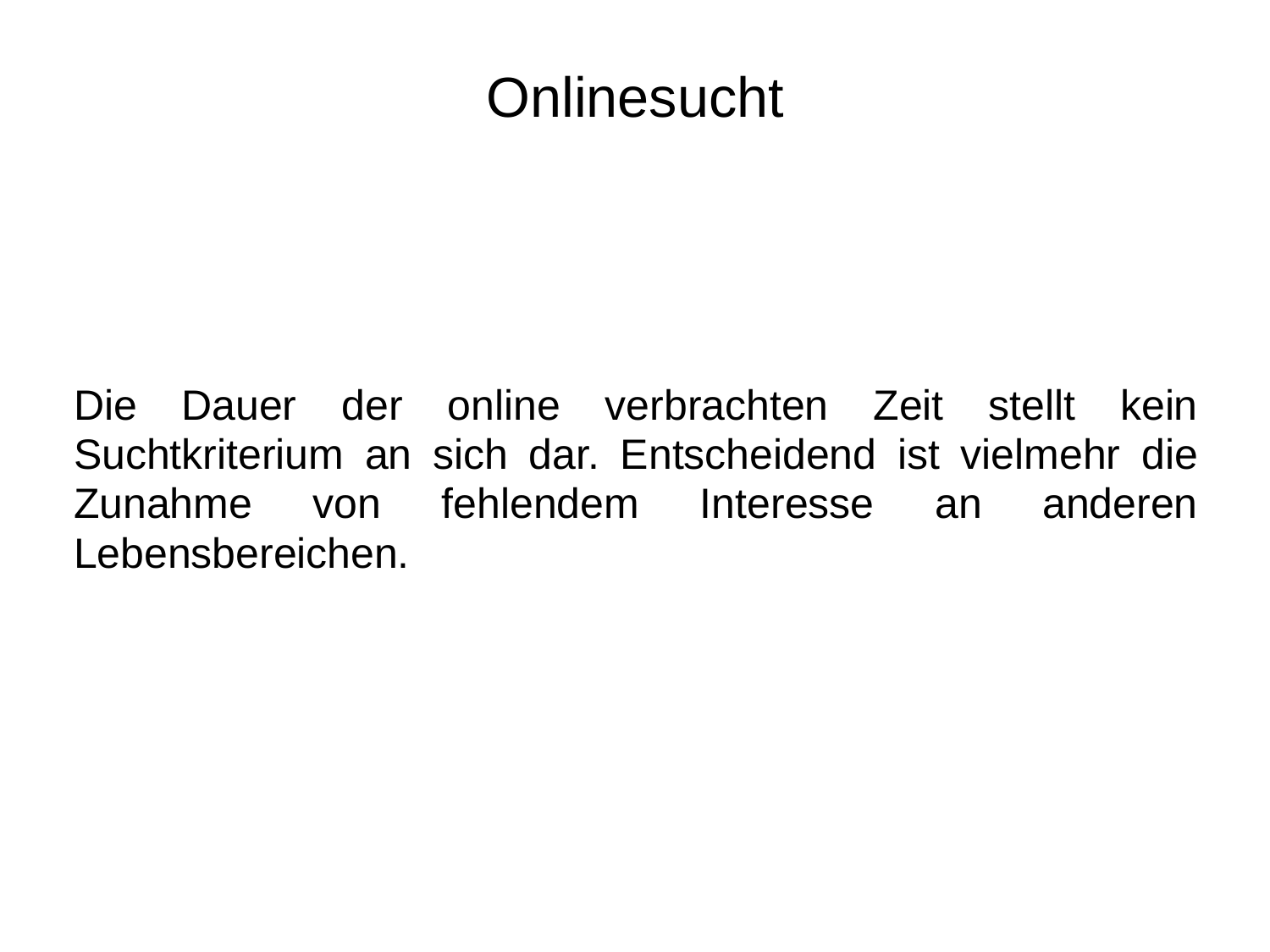

# Onlinesucht
Die Dauer der online verbrachten Zeit stellt kein Suchtkriterium an sich dar. Entscheidend ist vielmehr die Zunahme von fehlendem Interesse an anderen Lebensbereichen.